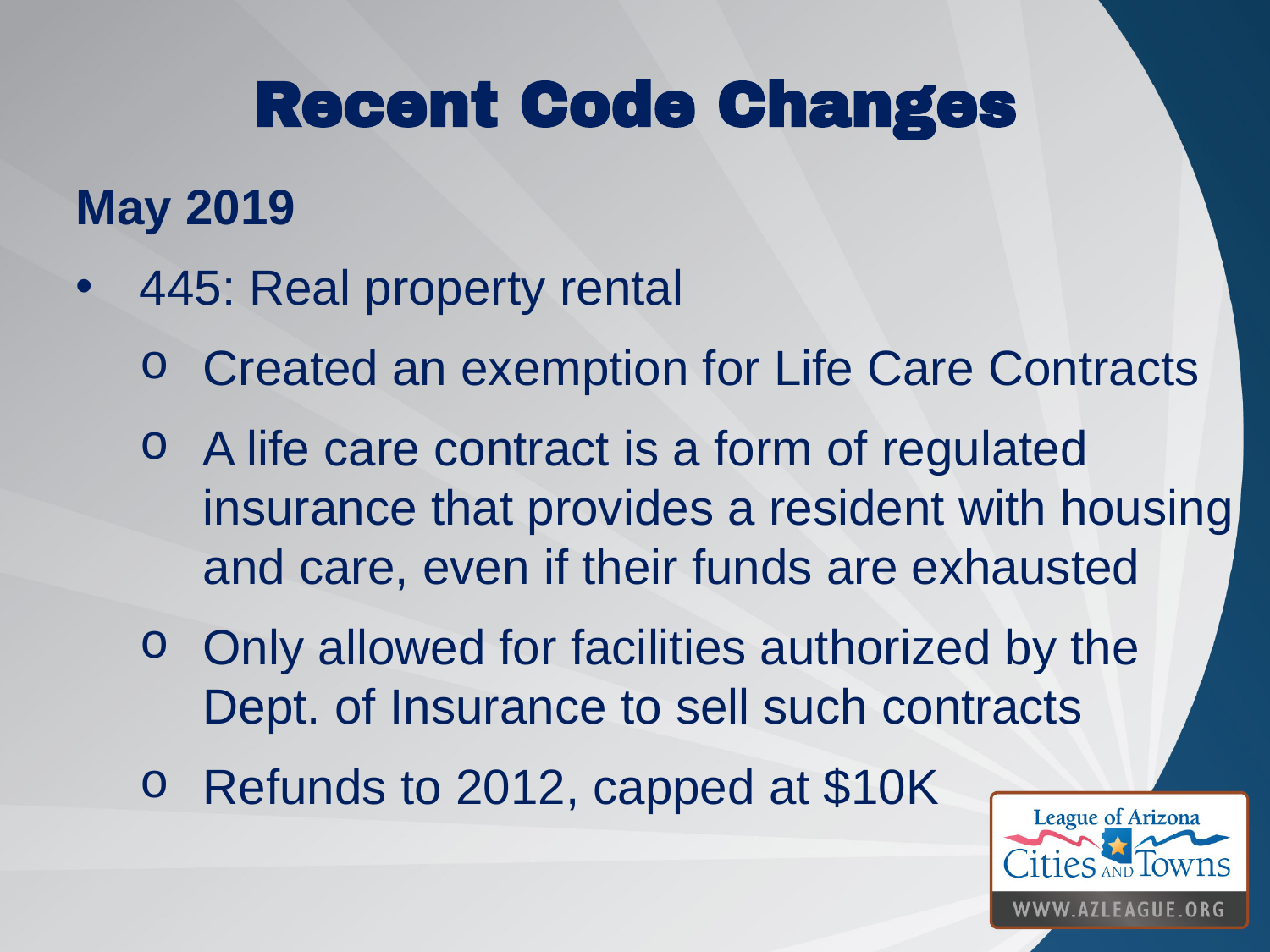

Recent Code Changes
May 2019
445: Real property rental
Created an exemption for Life Care Contracts
A life care contract is a form of regulated insurance that provides a resident with housing and care, even if their funds are exhausted
Only allowed for facilities authorized by the Dept. of Insurance to sell such contracts
Refunds to 2012, capped at $10K